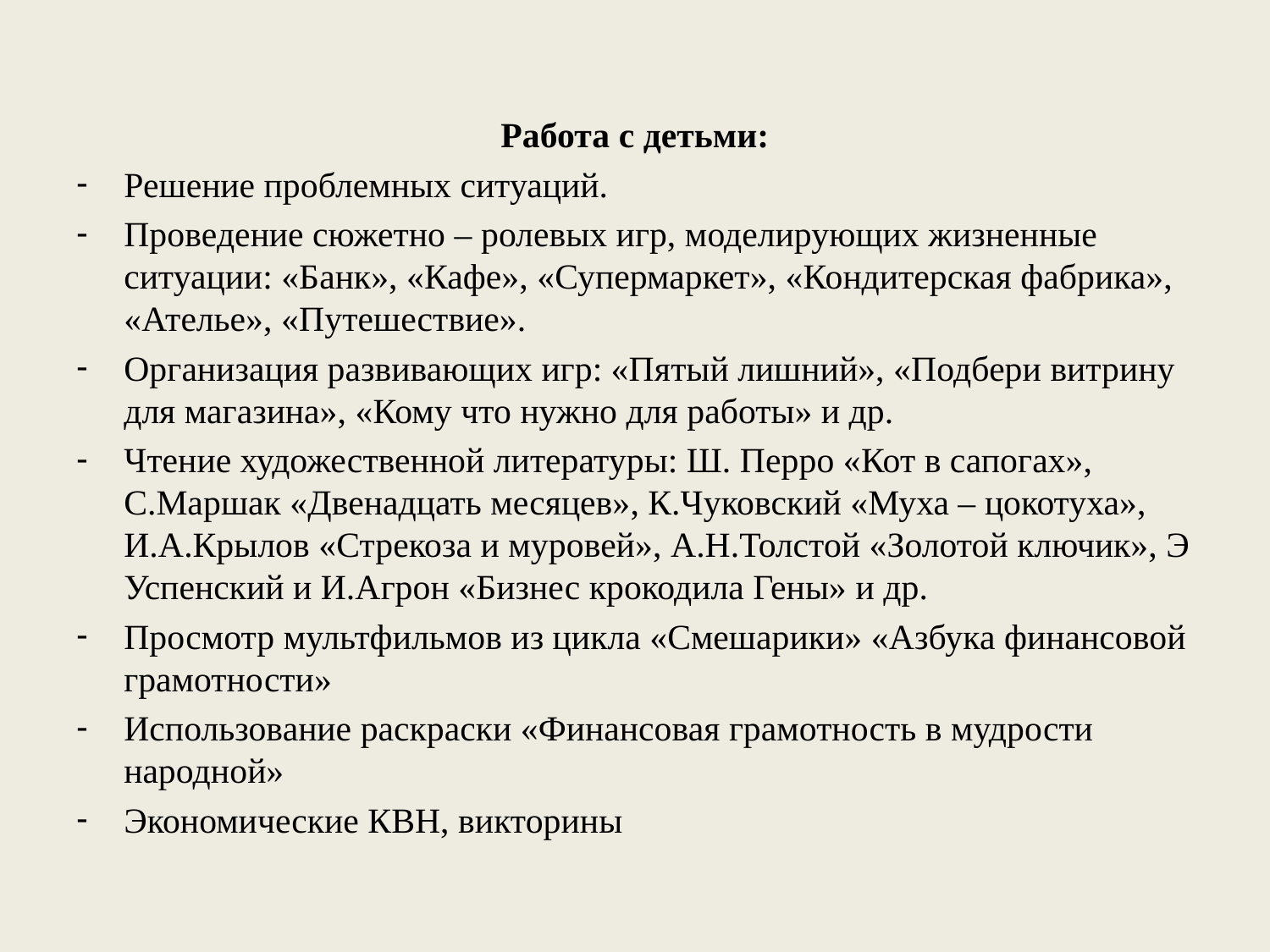

Работа с детьми:
Решение проблемных ситуаций.
Проведение сюжетно – ролевых игр, моделирующих жизненные ситуации: «Банк», «Кафе», «Супермаркет», «Кондитерская фабрика», «Ателье», «Путешествие».
Организация развивающих игр: «Пятый лишний», «Подбери витрину для магазина», «Кому что нужно для работы» и др.
Чтение художественной литературы: Ш. Перро «Кот в сапогах», С.Маршак «Двенадцать месяцев», К.Чуковский «Муха – цокотуха», И.А.Крылов «Стрекоза и муровей», А.Н.Толстой «Золотой ключик», Э Успенский и И.Агрон «Бизнес крокодила Гены» и др.
Просмотр мультфильмов из цикла «Смешарики» «Азбука финансовой грамотности»
Использование раскраски «Финансовая грамотность в мудрости народной»
Экономические КВН, викторины